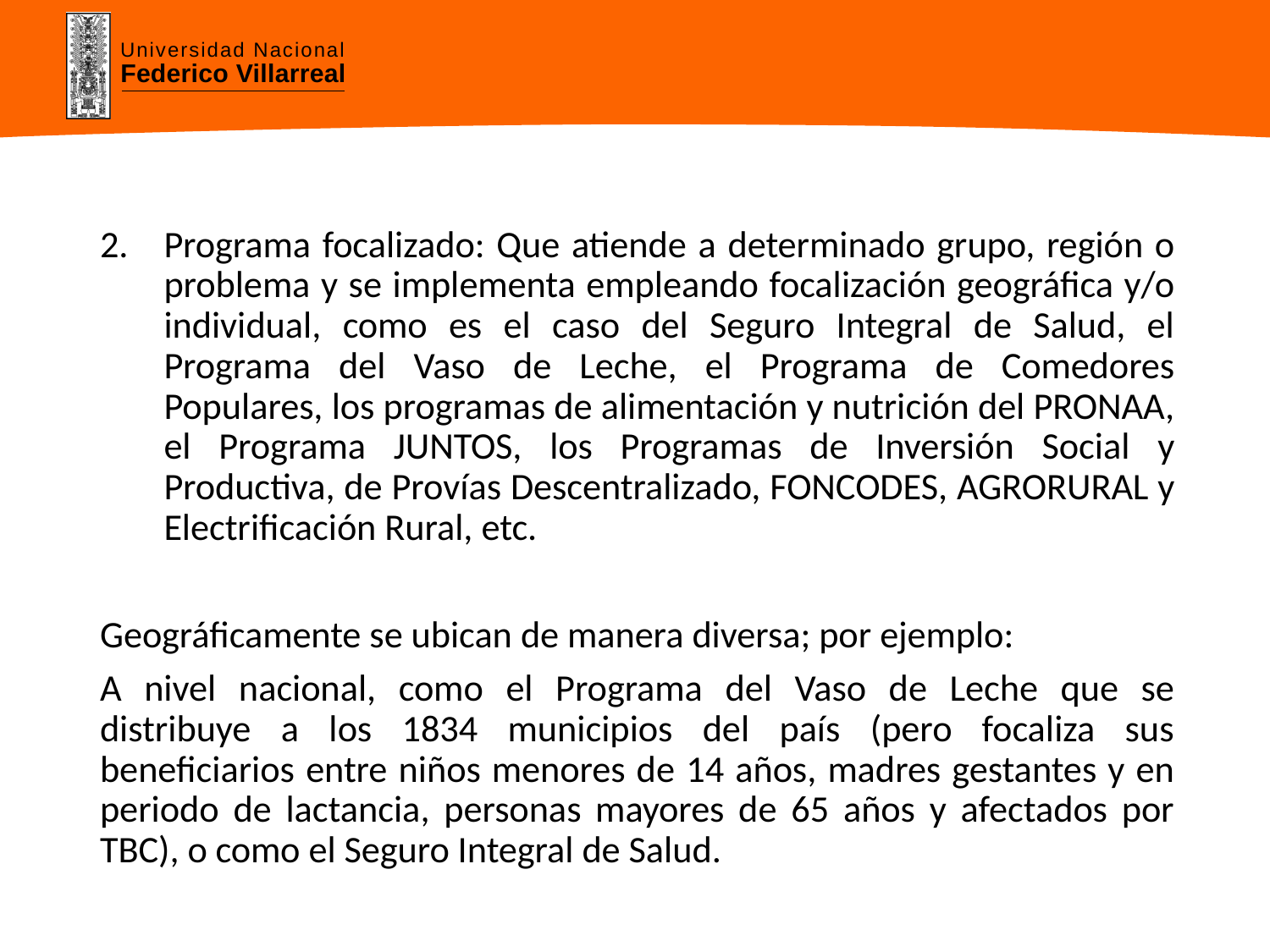

Programa focalizado: Que atiende a determinado grupo, región o problema y se implementa empleando focalización geográfica y/o individual, como es el caso del Seguro Integral de Salud, el Programa del Vaso de Leche, el Programa de Comedores Populares, los programas de alimentación y nutrición del PRONAA, el Programa JUNTOS, los Programas de Inversión Social y Productiva, de Provías Descentralizado, FONCODES, AGRORURAL y Electrificación Rural, etc.

Geográficamente se ubican de manera diversa; por ejemplo:
A nivel nacional, como el Programa del Vaso de Leche que se distribuye a los 1834 municipios del país (pero focaliza sus beneficiarios entre niños menores de 14 años, madres gestantes y en periodo de lactancia, personas mayores de 65 años y afectados por TBC), o como el Seguro Integral de Salud.